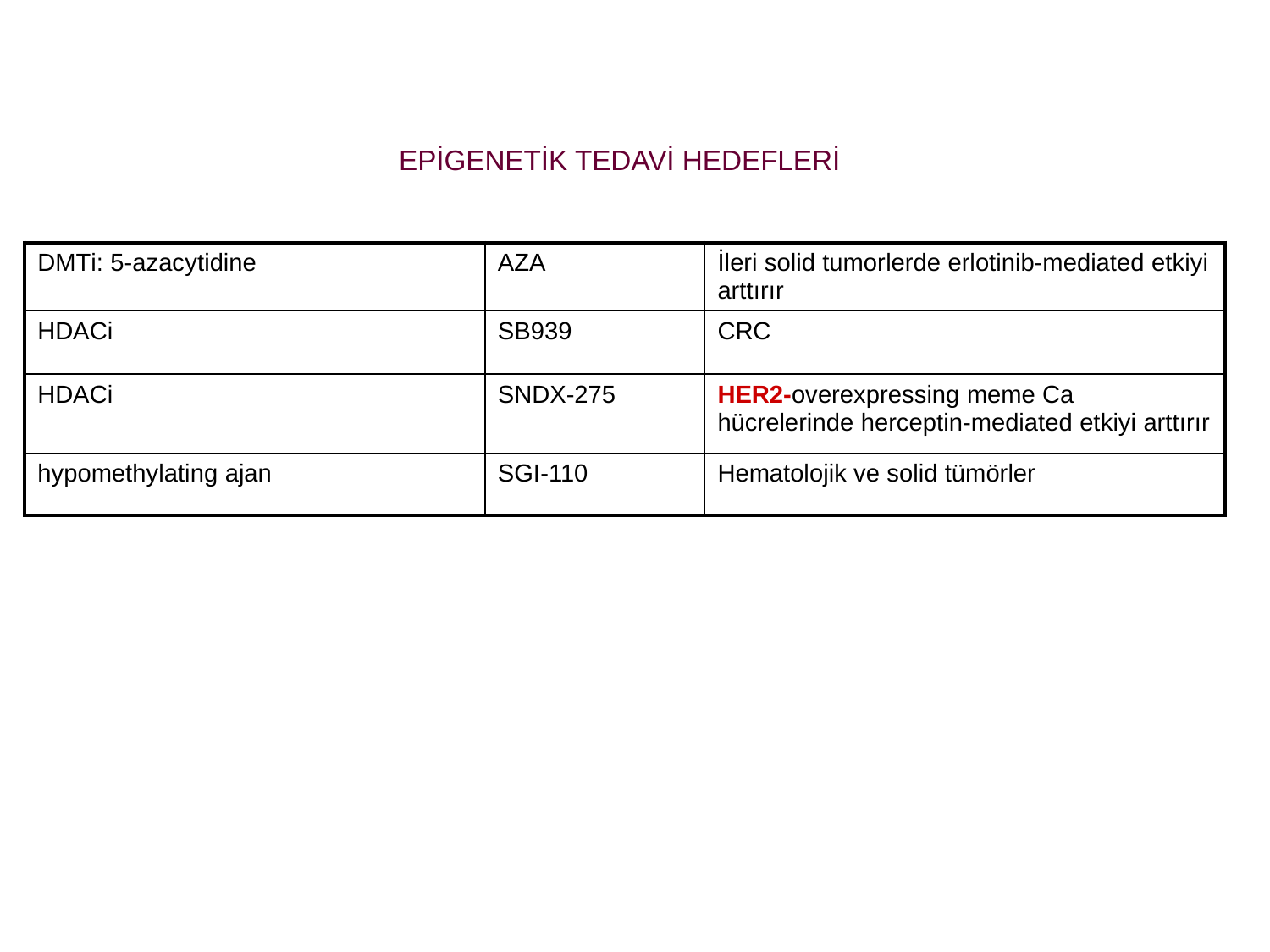

EPİGENETİK TEDAVİ HEDEFLERİ
| DMTi: 5-azacytidine | AZA | İleri solid tumorlerde erlotinib-mediated etkiyi arttırır |
| --- | --- | --- |
| HDACi | SB939 | CRC |
| HDACi | SNDX-275 | HER2-overexpressing meme Ca hücrelerinde herceptin-mediated etkiyi arttırır |
| hypomethylating ajan | SGI-110 | Hematolojik ve solid tümörler |